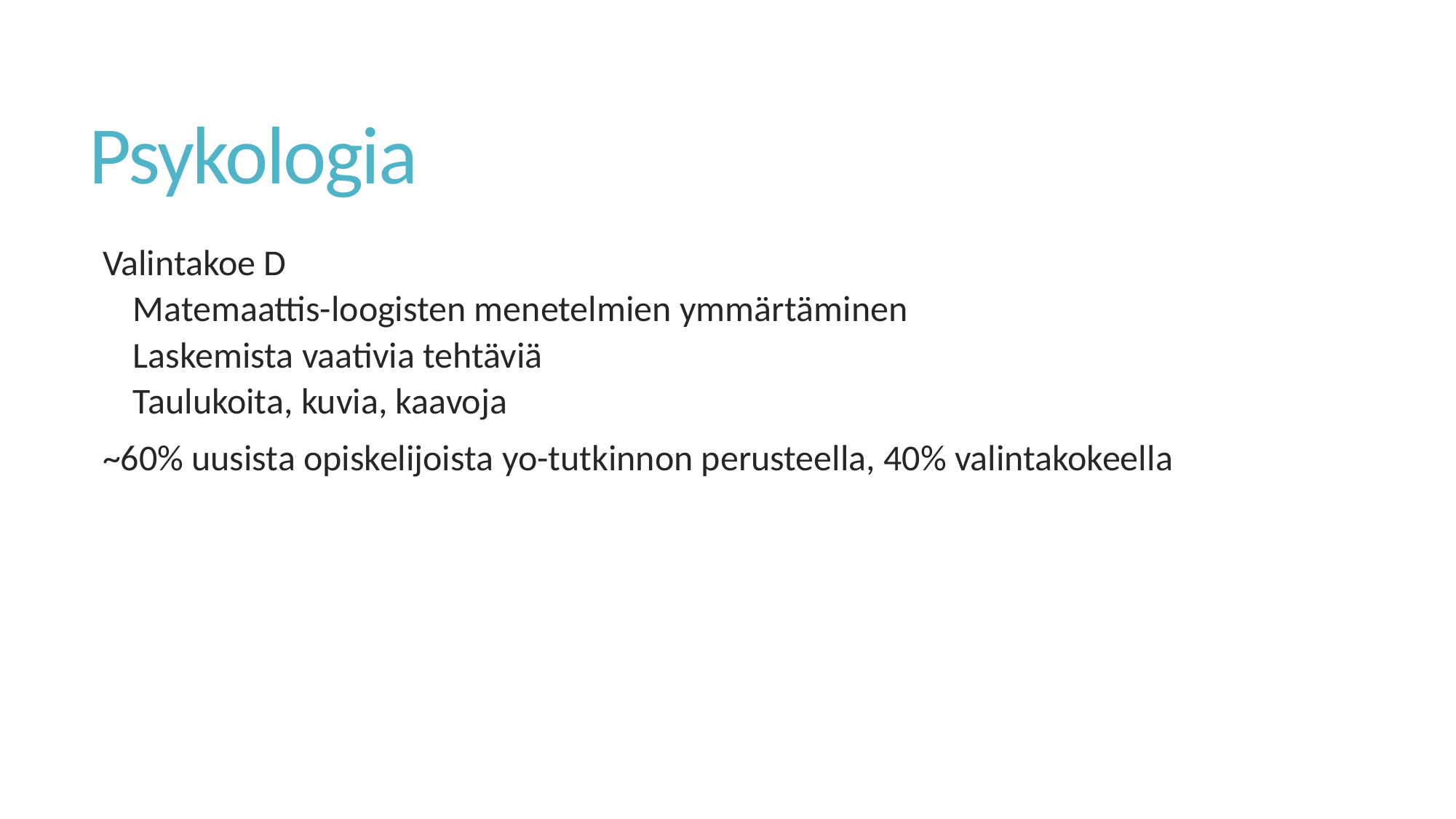

# Psykologia
Valintakoe D
Matemaattis-loogisten menetelmien ymmärtäminen
Laskemista vaativia tehtäviä
Taulukoita, kuvia, kaavoja
~60% uusista opiskelijoista yo-tutkinnon perusteella, 40% valintakokeella